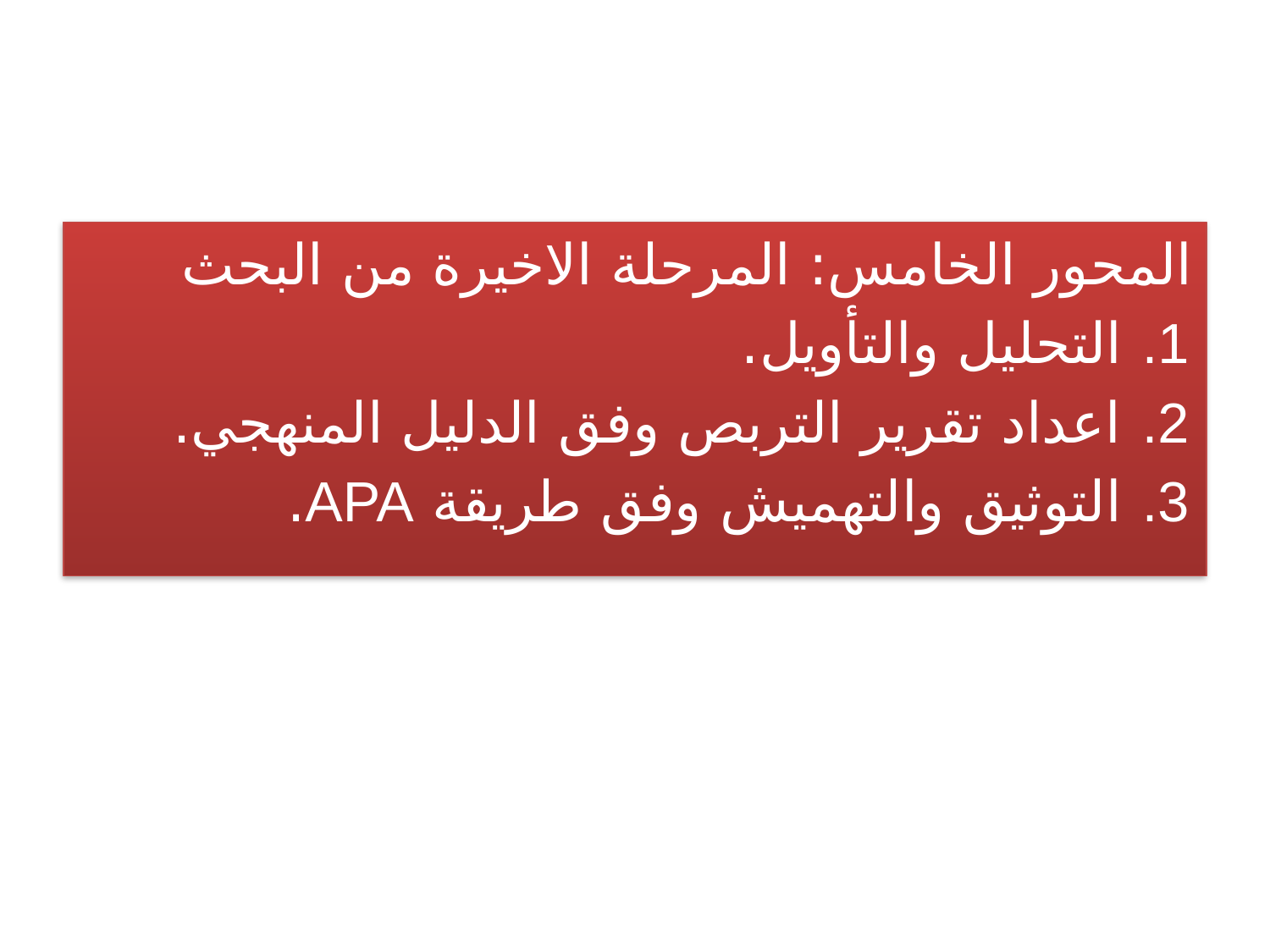

المحور الخامس: المرحلة الاخيرة من البحث
التحليل والتأويل.
اعداد تقرير التربص وفق الدليل المنهجي.
التوثيق والتهميش وفق طريقة APA.